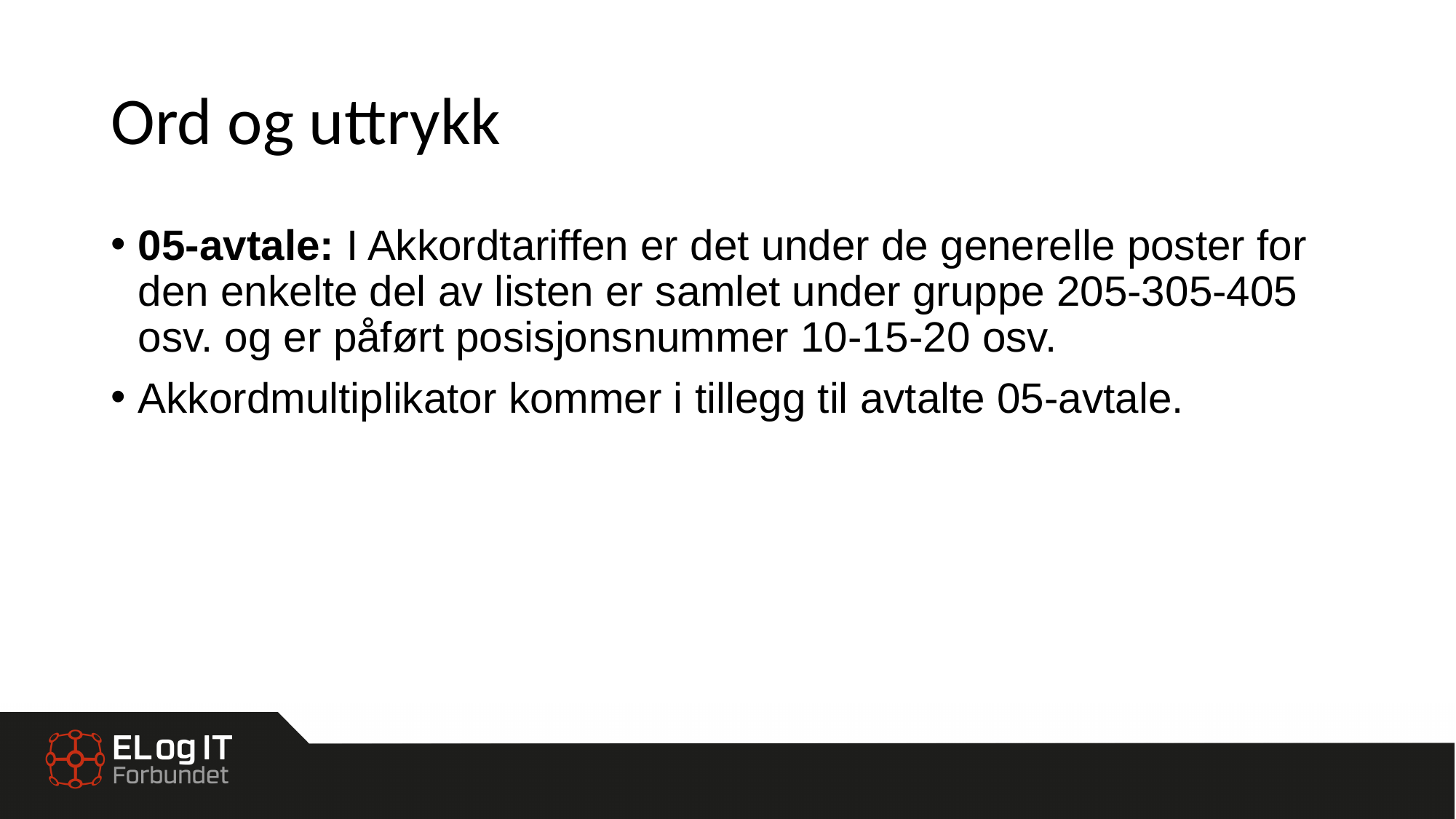

# Ord og uttrykk
05-avtale: I Akkordtariffen er det under de generelle poster for den enkelte del av listen er samlet under gruppe 205-305-405 osv. og er påført posisjonsnummer 10-15-20 osv.
Akkordmultiplikator kommer i tillegg til avtalte 05-avtale.